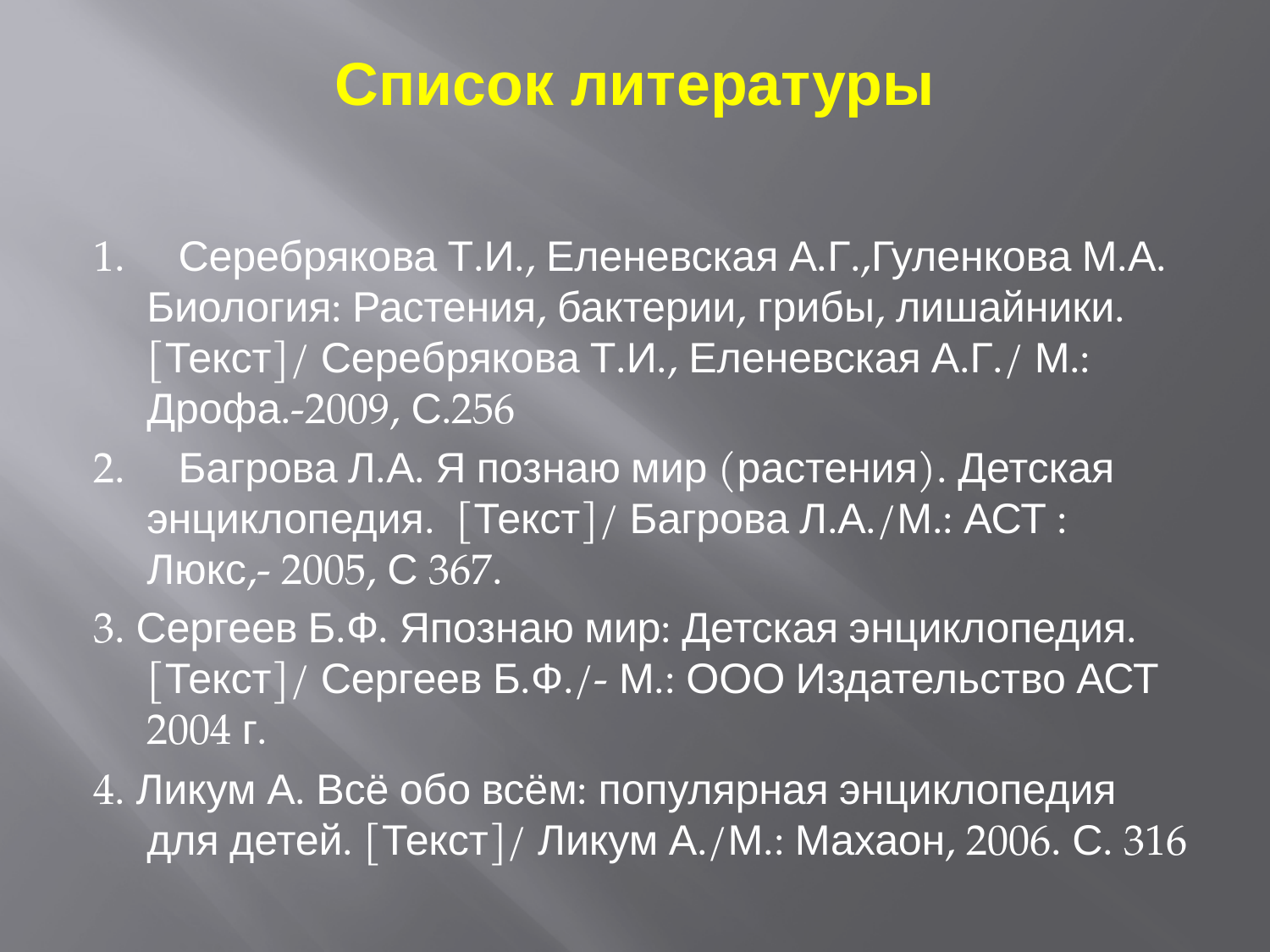

# Список литературы
1.     Серебрякова Т.И., Еленевская А.Г.,Гуленкова М.А. Биология: Растения, бактерии, грибы, лишайники. [Текст]/ Серебрякова Т.И., Еленевская А.Г./ М.: Дрофа.-2009, С.256
2.     Багрова Л.А. Я познаю мир (растения). Детская энциклопедия.  [Текст]/ Багрова Л.А./М.: АСТ : Люкс,- 2005, С 367.
3. Сергеев Б.Ф. Япознаю мир: Детская энциклопедия. [Текст]/ Сергеев Б.Ф./- М.: ООО Издательство АСТ 2004 г.
4. Ликум А. Всё обо всём: популярная энциклопедия для детей. [Текст]/ Ликум А./М.: Махаон, 2006. С. 316